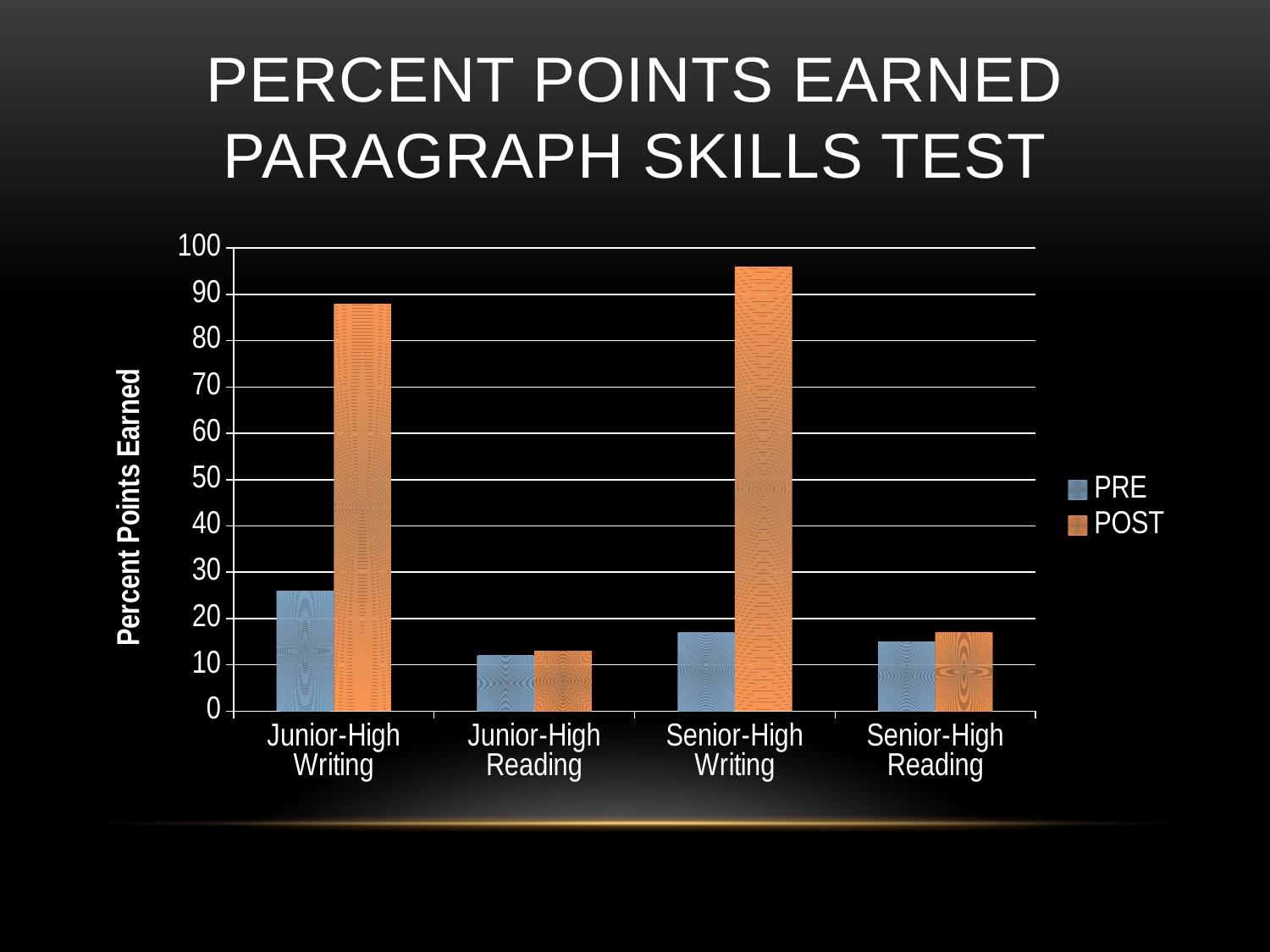

# Percent Points earned Paragraph skills test

### Chart

| Category | PRE | POST |
|---|---|---|
| Junior-High Writing | 26.0 | 88.0 |
| Junior-High Reading | 12.0 | 13.0 |
| Senior-High Writing | 17.0 | 96.0 |
| Senior-High Reading | 15.0 | 17.0 |